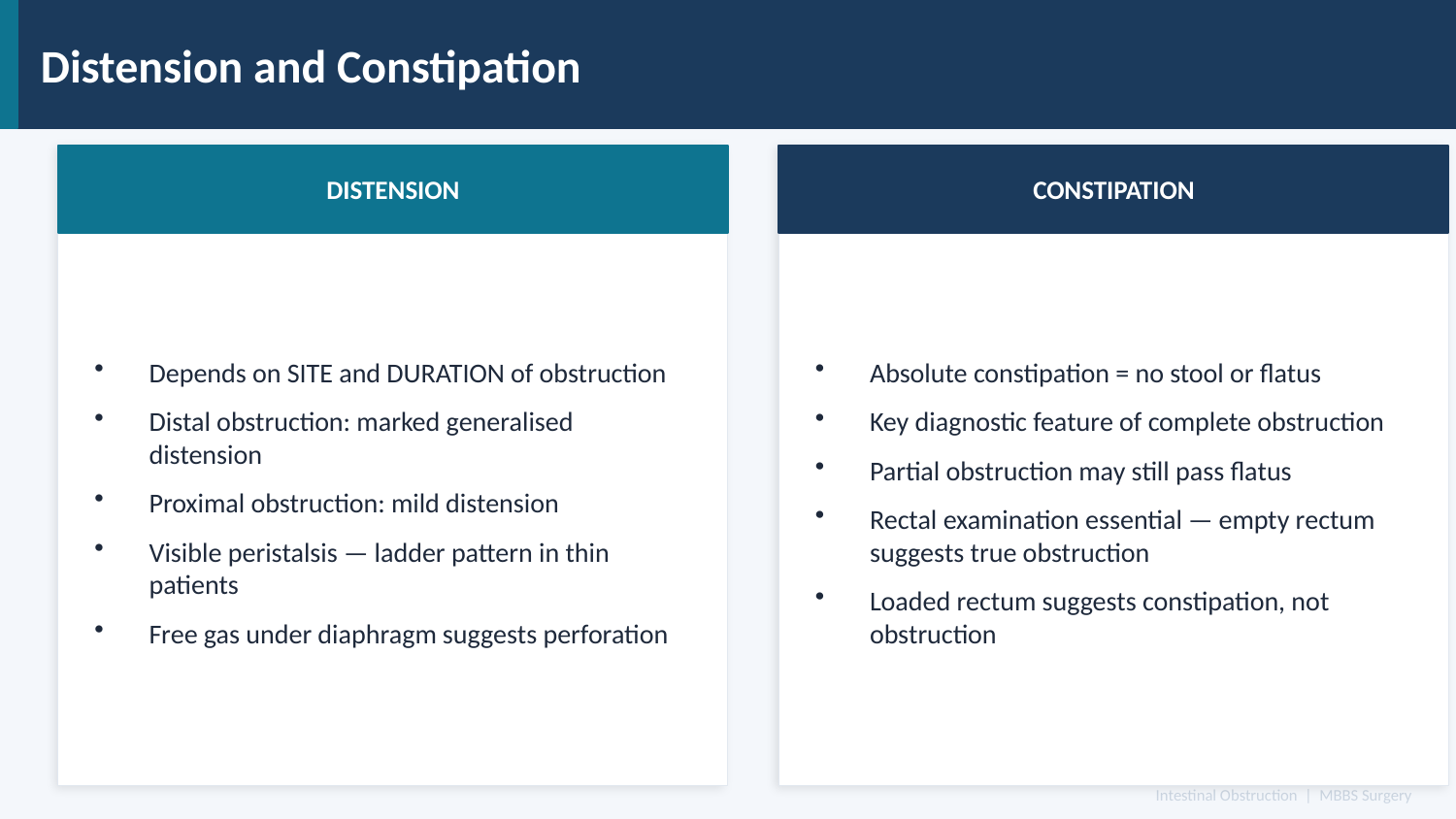

Distension and Constipation

DISTENSION

CONSTIPATION
Depends on SITE and DURATION of obstruction
Distal obstruction: marked generalised distension
Proximal obstruction: mild distension
Visible peristalsis — ladder pattern in thin patients
Free gas under diaphragm suggests perforation
Absolute constipation = no stool or flatus
Key diagnostic feature of complete obstruction
Partial obstruction may still pass flatus
Rectal examination essential — empty rectum suggests true obstruction
Loaded rectum suggests constipation, not obstruction
Intestinal Obstruction  |  MBBS Surgery